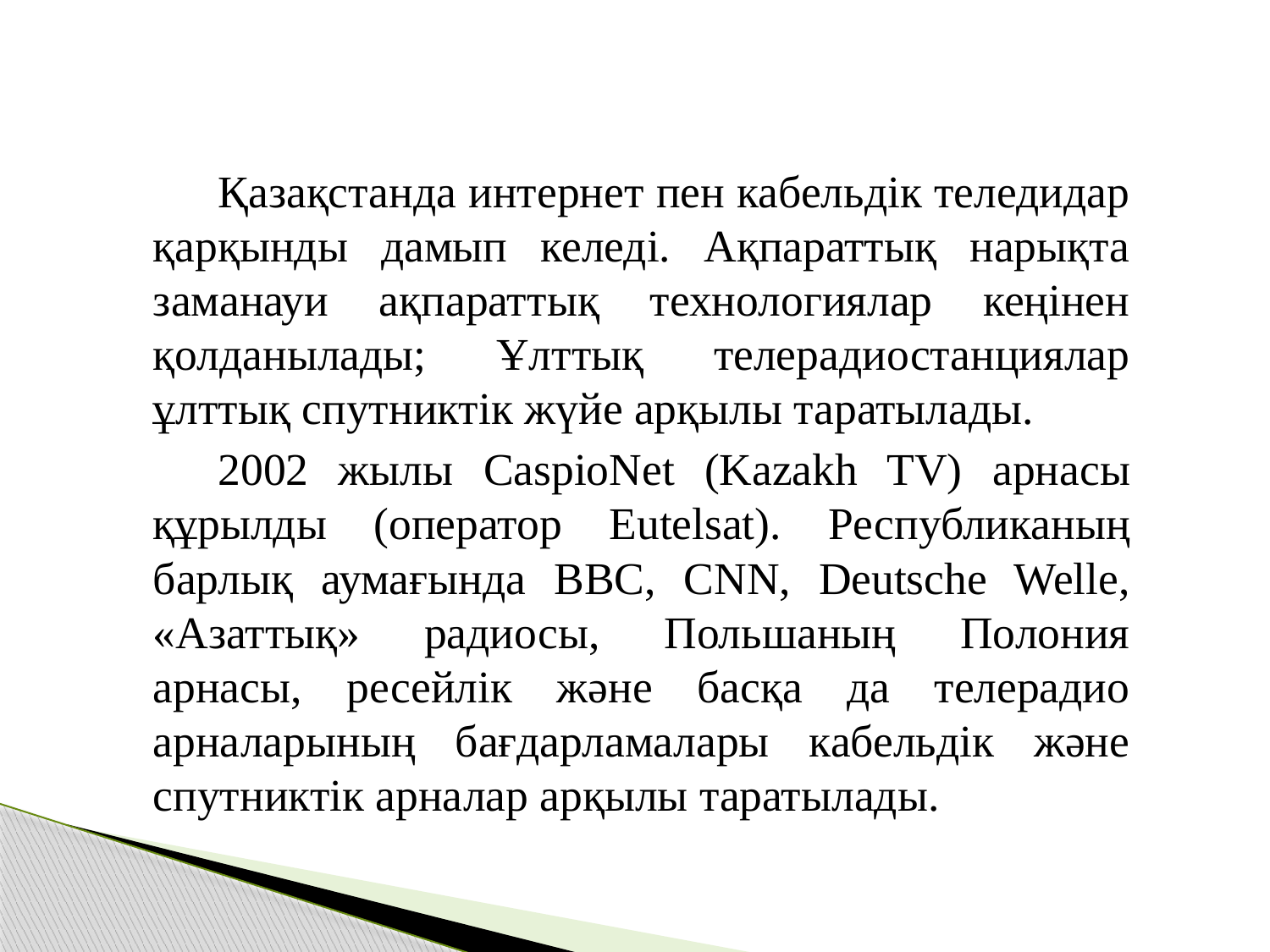

Қазақстанда интернет пен кабельдік теледидар қарқынды дамып келеді. Ақпараттық нарықта заманауи ақпараттық технологиялар кеңінен қолданылады; Ұлттық телерадиостанциялар ұлттық спутниктік жүйе арқылы таратылады.
2002 жылы CaspioNet (Kazakh TV) арнасы құрылды (оператор Eutelsat). Республиканың барлық аумағында BBC, CNN, Deutsche Welle, «Азаттық» радиосы, Польшаның Полония арнасы, ресейлік және басқа да телерадио арналарының бағдарламалары кабельдік және спутниктік арналар арқылы таратылады.